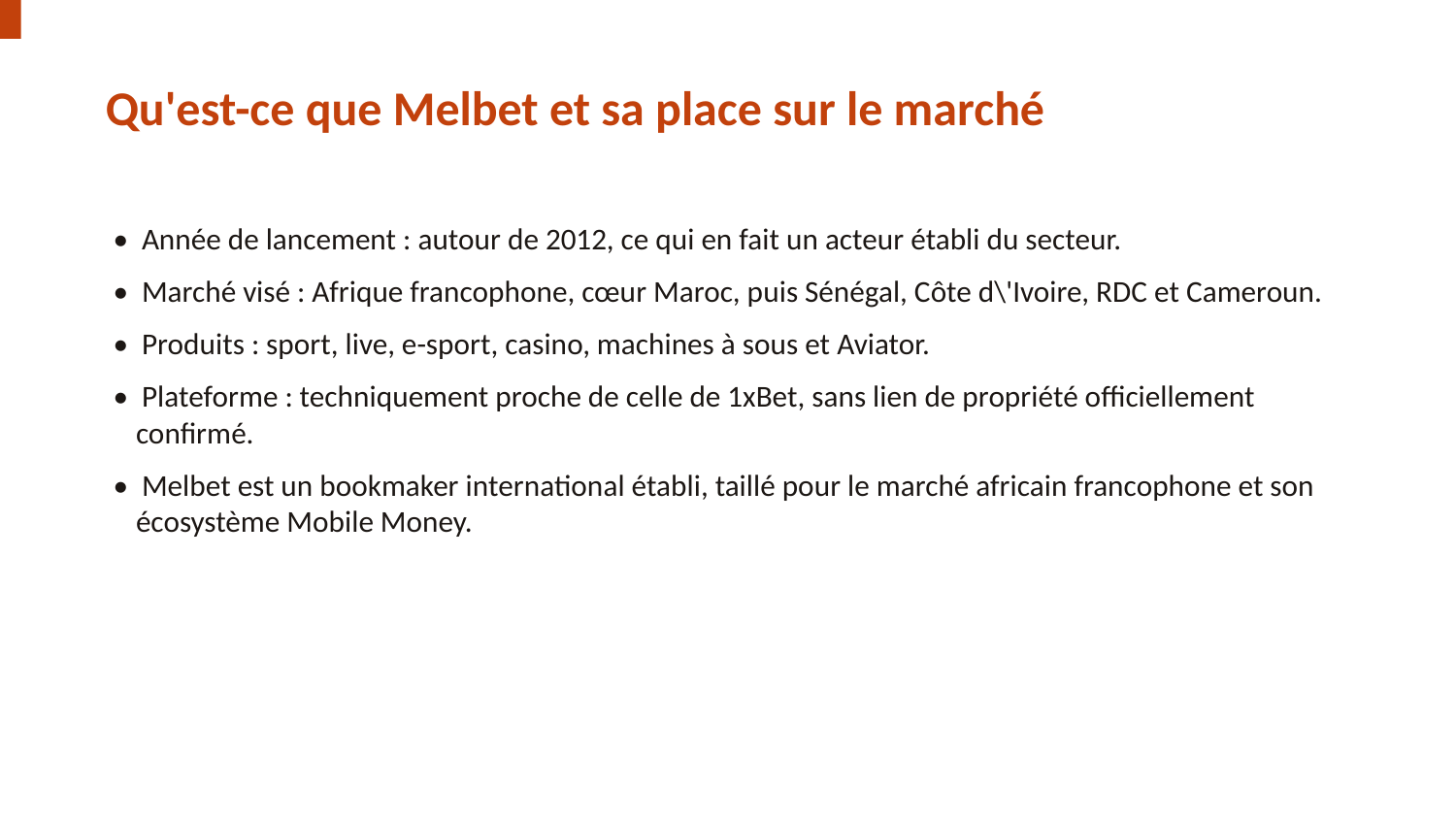

Qu'est-ce que Melbet et sa place sur le marché
•  Année de lancement : autour de 2012, ce qui en fait un acteur établi du secteur.
•  Marché visé : Afrique francophone, cœur Maroc, puis Sénégal, Côte d\'Ivoire, RDC et Cameroun.
•  Produits : sport, live, e-sport, casino, machines à sous et Aviator.
•  Plateforme : techniquement proche de celle de 1xBet, sans lien de propriété officiellement confirmé.
•  Melbet est un bookmaker international établi, taillé pour le marché africain francophone et son écosystème Mobile Money.